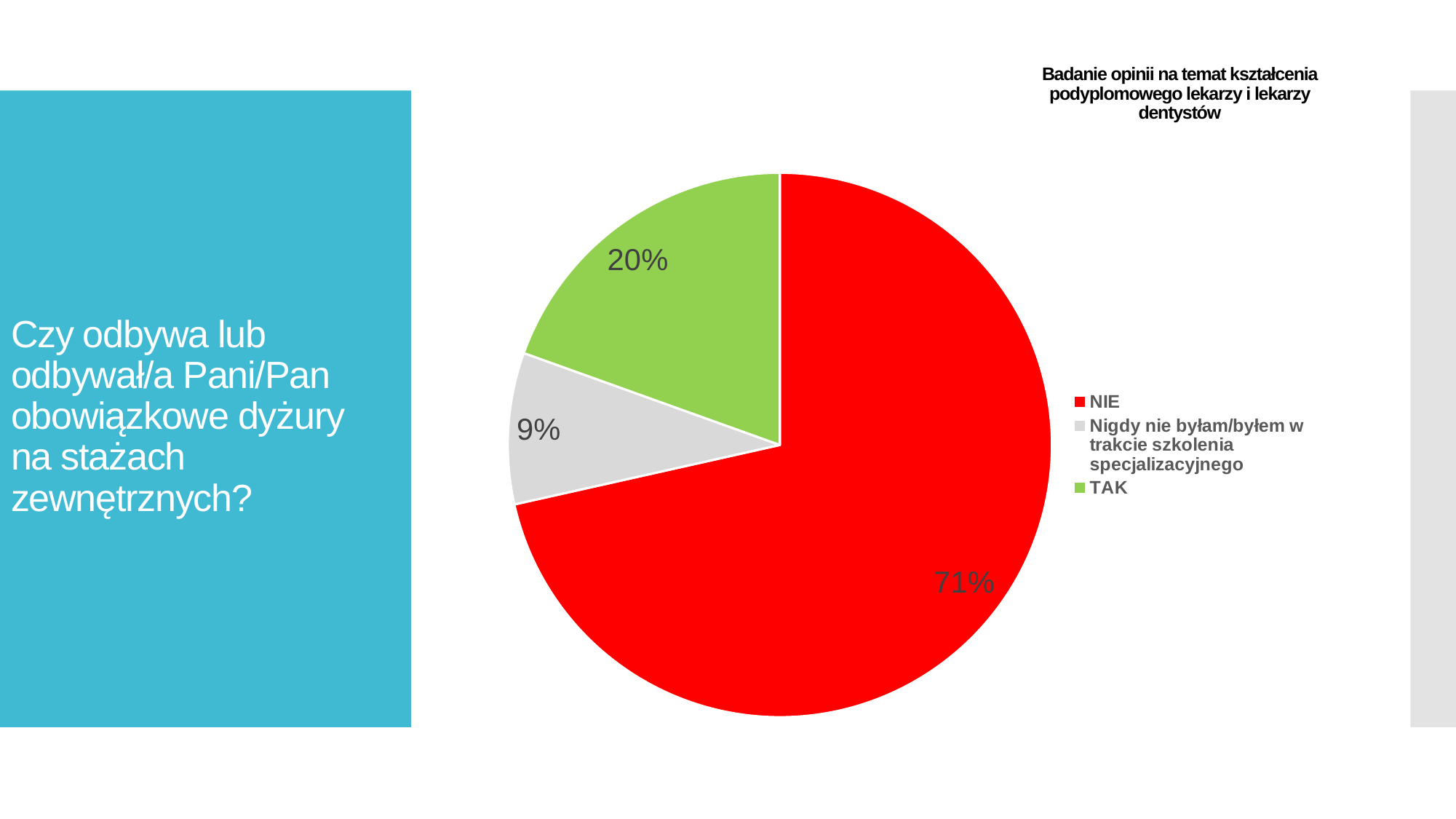

Badanie opinii na temat kształcenia podyplomowego lekarzy i lekarzy dentystów

### Chart

| Category | REZYDENT | SPECJALISTA |
|---|---|---|
| NIE | 652.0 | 187.0 |
| Nigdy nie byłam/byłem w trakcie szkolenia specjalizacyjnego | 82.0 | 14.0 |
| TAK | 178.0 | 71.0 |
Czy odbywa lub odbywał/a Pani/Pan obowiązkowe dyżury na stażach zewnętrznych?